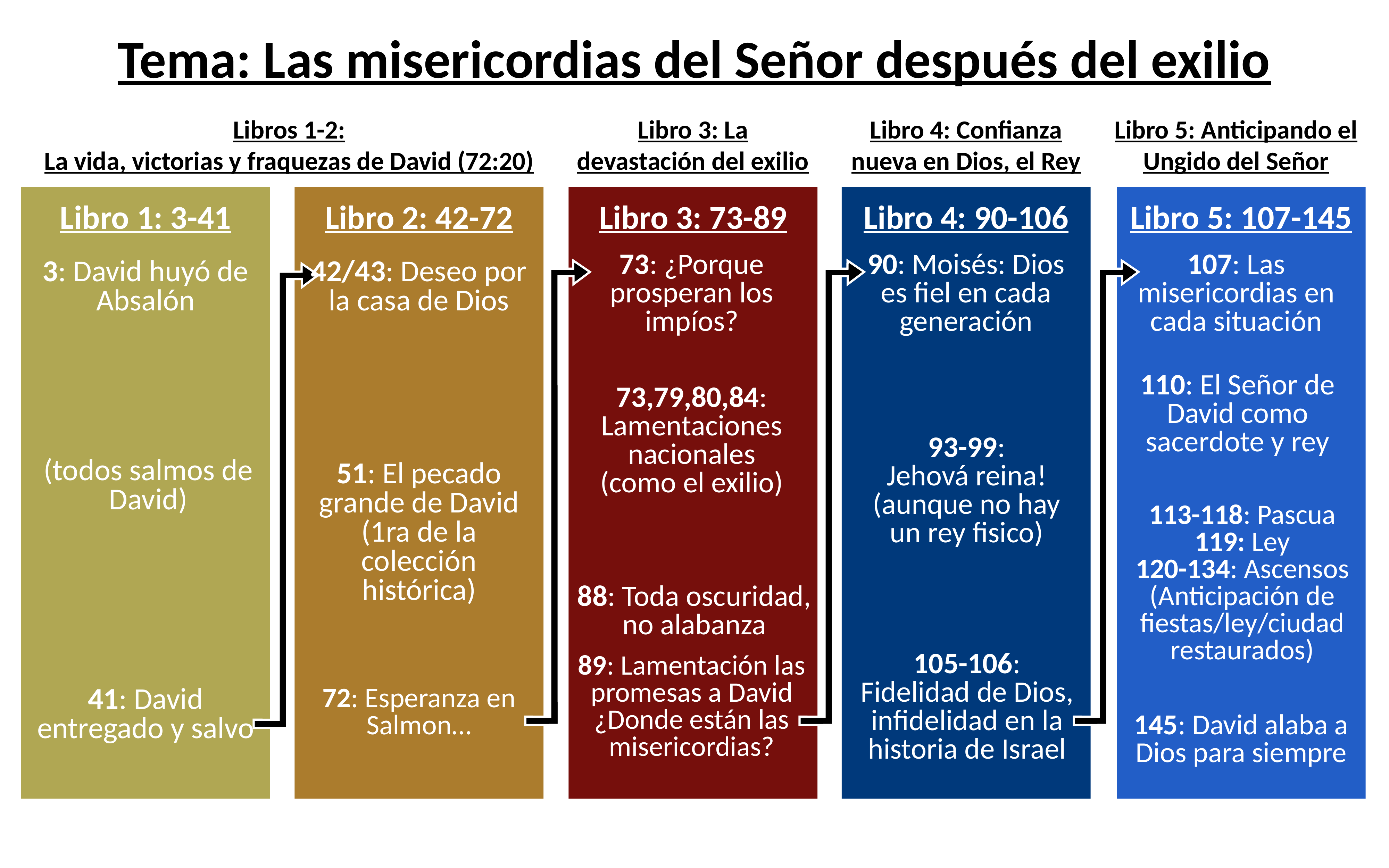

Tema: Las misericordias del Señor después del exilio
Libros 1-2:
La vida, victorias y fraquezas de David (72:20)
Libro 3: La devastación del exilio
Libro 4: Confianza nueva en Dios, el Rey
Libro 5: Anticipando el Ungido del Señor

Libro 1: 3-41

Libro 2: 42-72

Libro 3: 73-89

Libro 4: 90-106

Libro 5: 107-145
73: ¿Porque prosperan los impíos?
90: Moisés: Dios
es fiel en cada generación
107: Las misericordias en cada situación
3: David huyó de Absalón
42/43: Deseo por la casa de Dios

110: El Señor de David como sacerdote y rey
73,79,80,84: Lamentaciones nacionales
(como el exilio)
93-99:
Jehová reina!
(aunque no hay
un rey fisico)
(todos salmos de David)
51: El pecado grande de David
(1ra de la colección histórica)
113-118: Pascua
119: Ley
120-134: Ascensos
(Anticipación de fiestas/ley/ciudad restaurados)
88: Toda oscuridad, no alabanza
105-106:
Fidelidad de Dios, infidelidad en la historia de Israel
89: Lamentación las promesas a David ¿Donde están las misericordias?
41: David entregado y salvo
72: Esperanza en Salmon…
145: David alaba a Dios para siempre